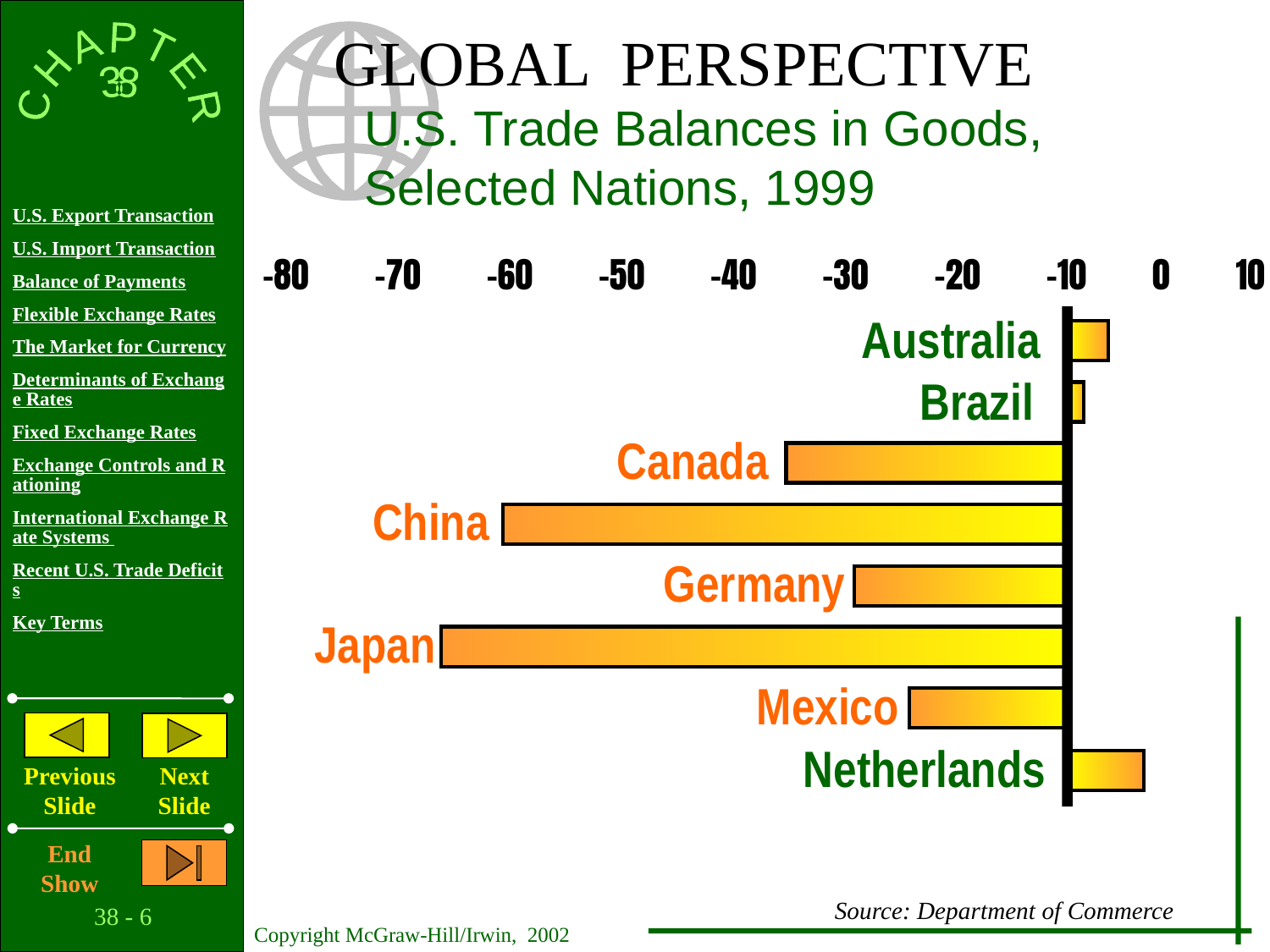

GLOBAL  PERSPECTIVE

U.S. Trade Balances in Goods,
Selected Nations, 1999
-80        -70        -60        -50        -40        -30        -20        -10        0        10

                             Canada
        China
                                 Germany
   Japan
                                         Mexico

                                                  Australia
                                                       Brazil

                                             Netherlands

Source: Department of Commerce